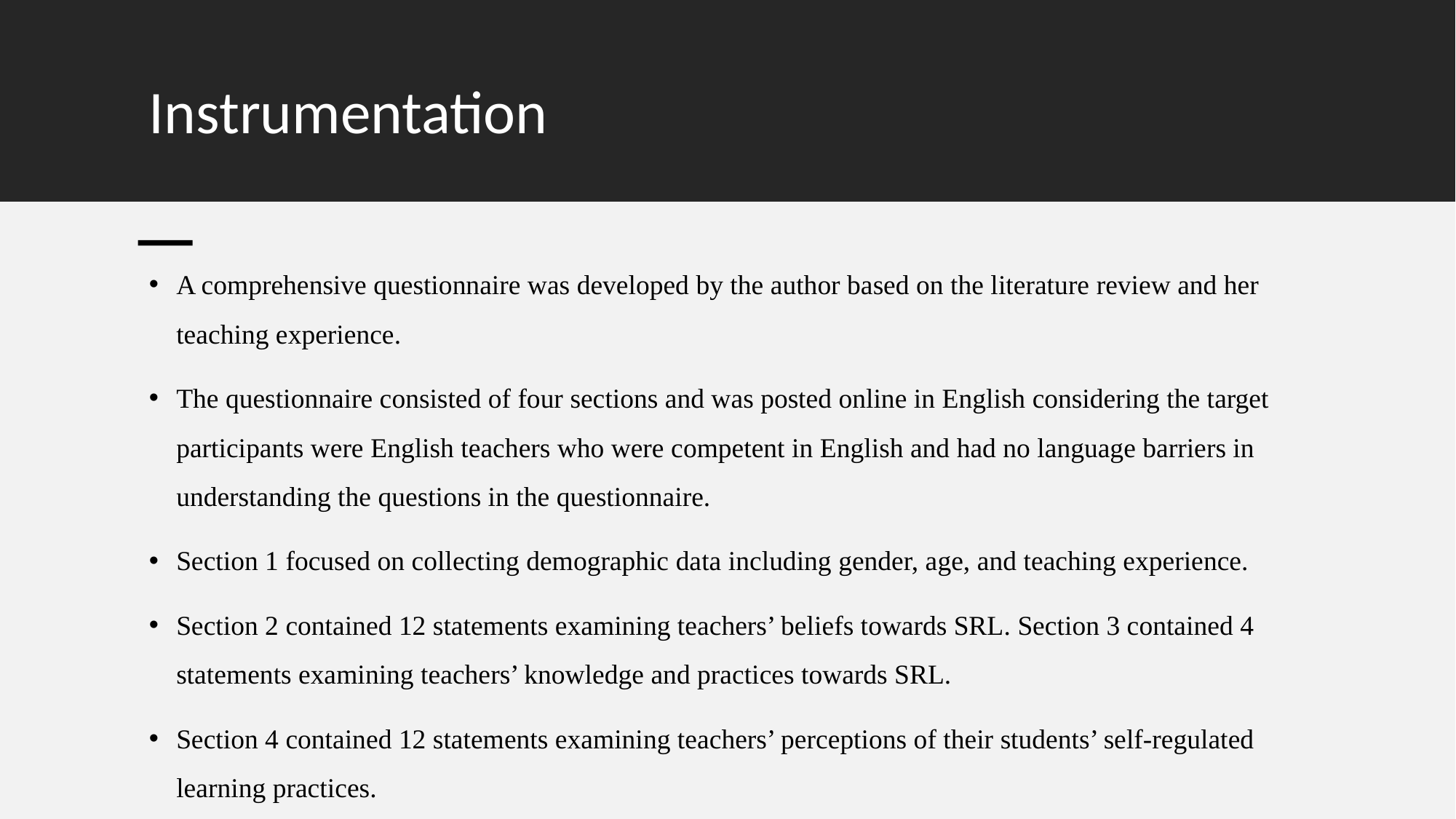

# Instrumentation

A comprehensive questionnaire was developed by the author based on the literature review and her teaching experience.
The questionnaire consisted of four sections and was posted online in English considering the target participants were English teachers who were competent in English and had no language barriers in understanding the questions in the questionnaire.
Section 1 focused on collecting demographic data including gender, age, and teaching experience.
Section 2 contained 12 statements examining teachers’ beliefs towards SRL. Section 3 contained 4 statements examining teachers’ knowledge and practices towards SRL.
Section 4 contained 12 statements examining teachers’ perceptions of their students’ self-regulated learning practices.